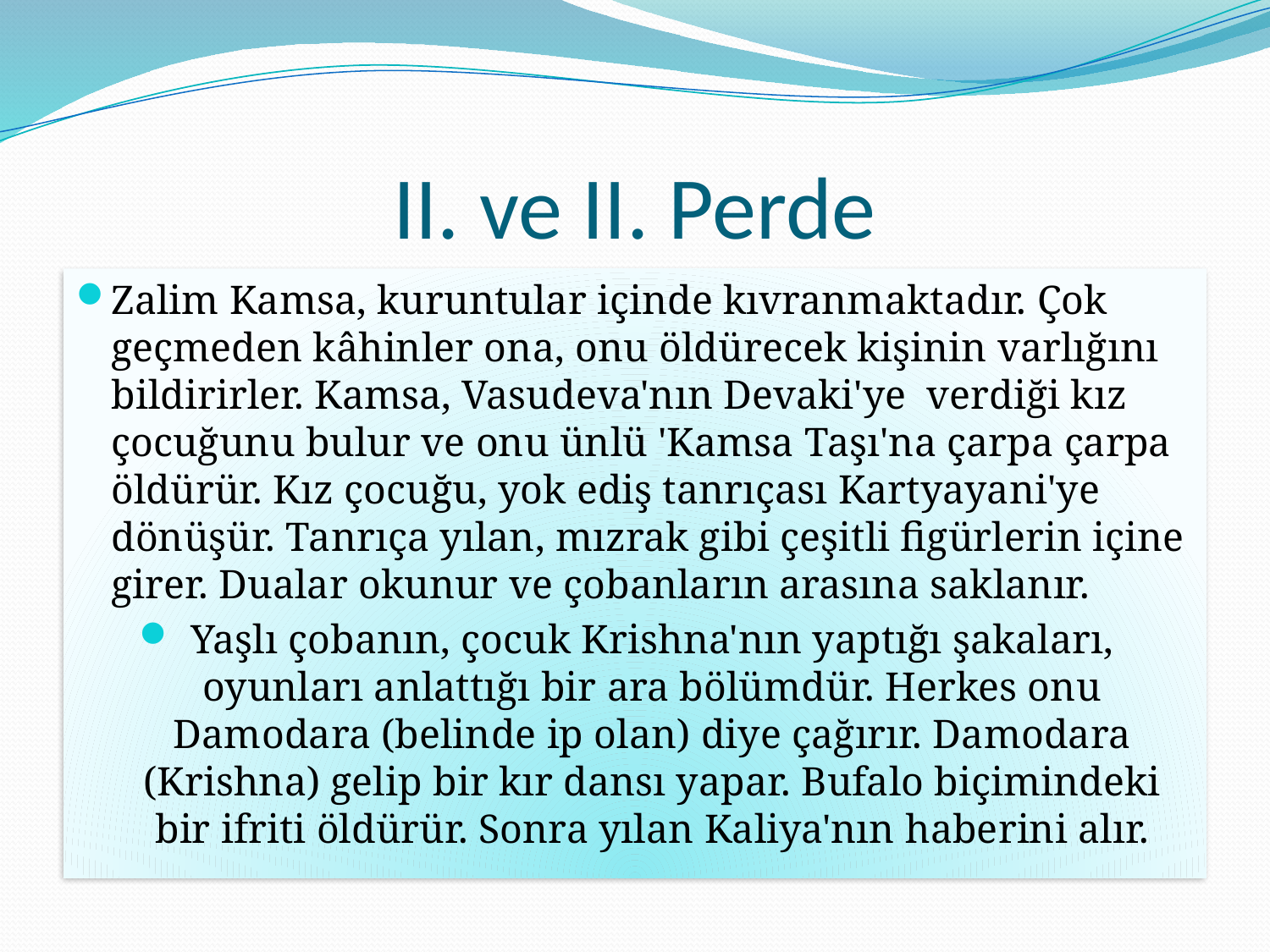

# II. ve II. Perde
Zalim Kamsa, kuruntular içinde kıvranmaktadır. Çok geçmeden kâhinler ona, onu öldürecek kişinin varlığını bildirirler. Kamsa, Vasudeva'nın Devaki'ye  verdiği kız çocuğunu bulur ve onu ünlü 'Kamsa Taşı'na çarpa çarpa öldürür. Kız çocuğu, yok ediş tanrıçası Kartyayani'ye dönüşür. Tanrıça yılan, mızrak gibi çeşitli figürlerin içine girer. Dualar okunur ve çobanların arasına saklanır.
Yaşlı çobanın, çocuk Krishna'nın yaptığı şakaları, oyunları anlattığı bir ara bölümdür. Herkes onu Damodara (belinde ip olan) diye çağırır. Damodara (Krishna) gelip bir kır dansı yapar. Bufalo biçimindeki bir ifriti öldürür. Sonra yılan Kaliya'nın haberini alır.